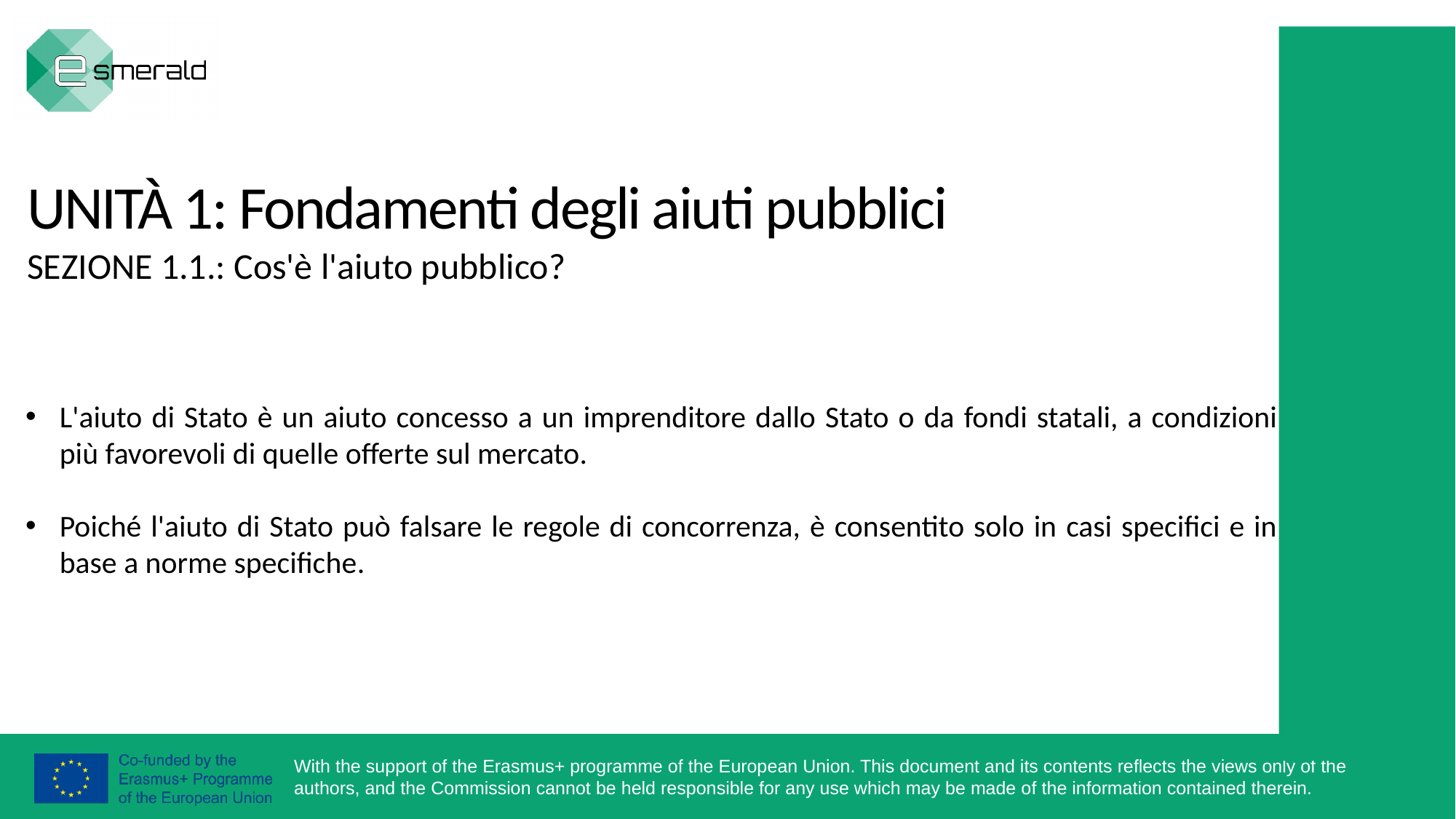

UNITÀ 1: Fondamenti degli aiuti pubblici
SEZIONE 1.1.: Cos'è l'aiuto pubblico?

L'aiuto di Stato è un aiuto concesso a un imprenditore dallo Stato o da fondi statali, a condizioni più favorevoli di quelle offerte sul mercato.

Poiché l'aiuto di Stato può falsare le regole di concorrenza, è consentito solo in casi specifici e in base a norme specifiche.